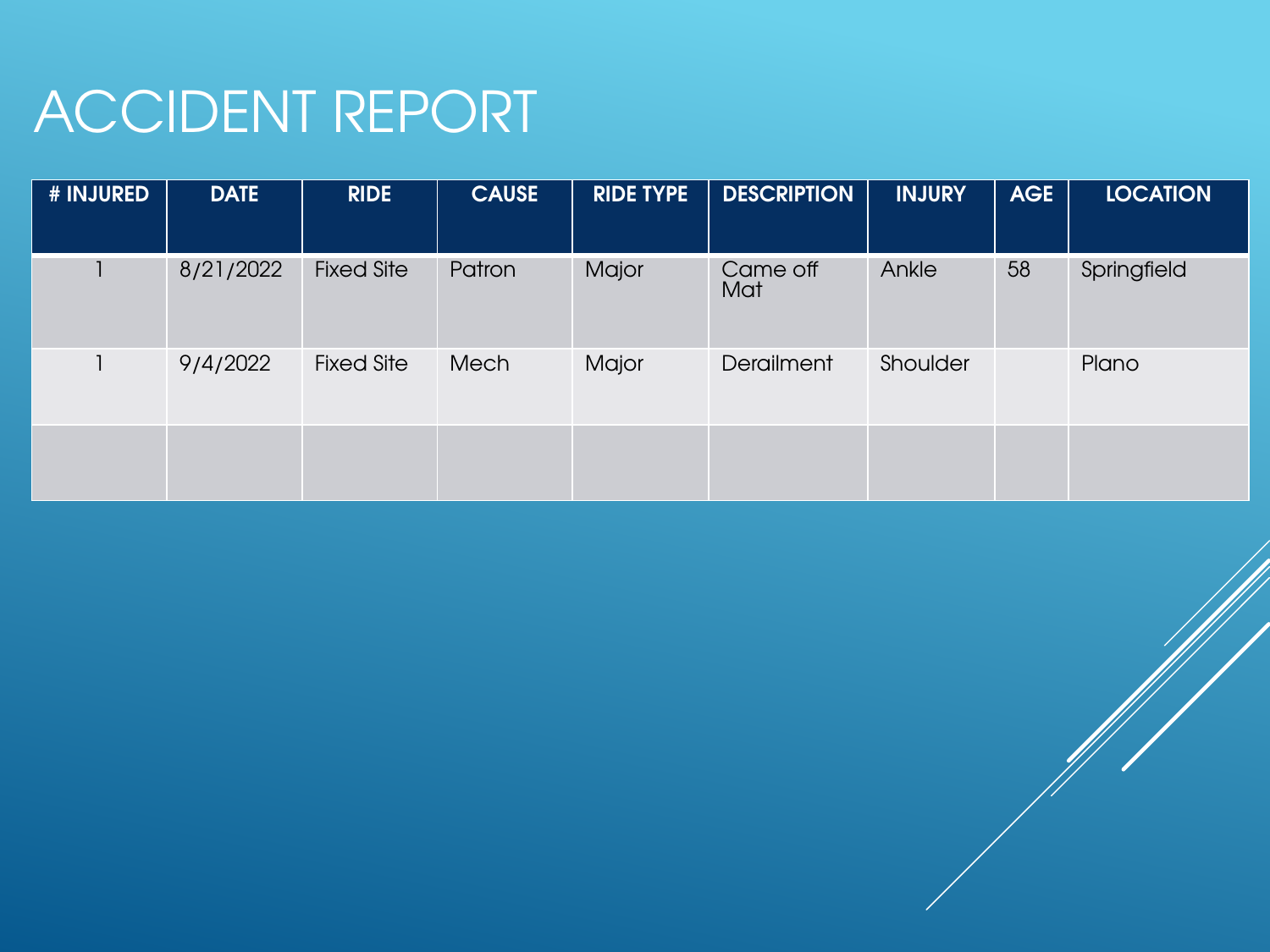

# Accident report
| # INJURED | DATE | RIDE | CAUSE | RIDE TYPE | DESCRIPTION | INJURY | AGE | LOCATION |
| --- | --- | --- | --- | --- | --- | --- | --- | --- |
| 1 | 8/21/2022 | Fixed Site | Patron | Major | Came off Mat | Ankle | 58 | Springfield |
| 1 | 9/4/2022 | Fixed Site | Mech | Major | Derailment | Shoulder |  | Plano |
|  |  |  |  |  |  |  |  |  |